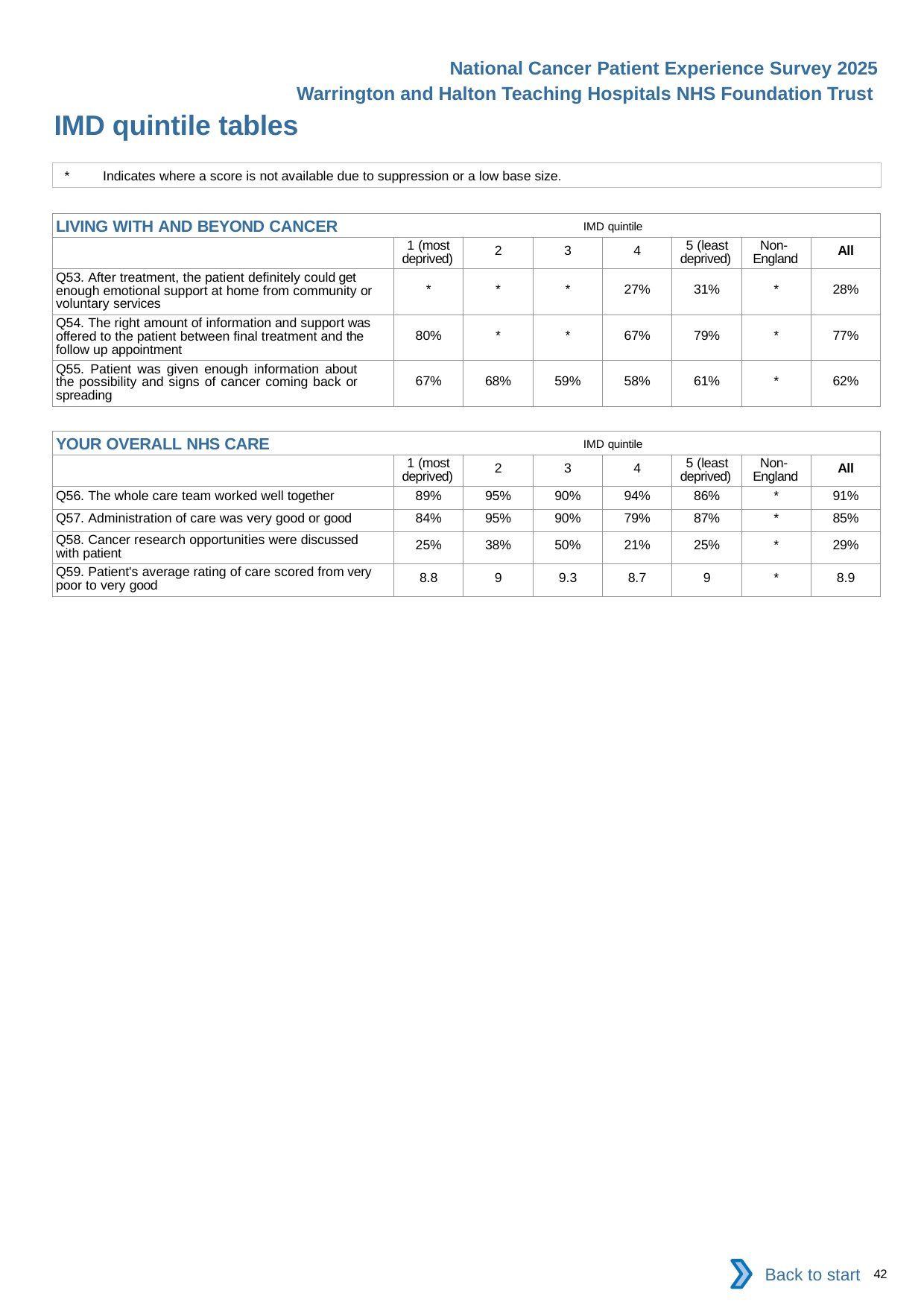

National Cancer Patient Experience Survey 2025
Warrington and Halton Teaching Hospitals NHS Foundation Trust
IMD quintile tables (4)
*	Indicates where a score is not available due to suppression or a low base size.
| LIVING WITH AND BEYOND CANCER IMD quintile |  |  |  |  |  |  |  |
| --- | --- | --- | --- | --- | --- | --- | --- |
|  | 1 (most deprived) | 2 | 3 | 4 | 5 (least deprived) | Non- England | All |
| Q53. After treatment, the patient definitely could get enough emotional support at home from community or voluntary services | \* | \* | \* | 27% | 31% | \* | 28% |
| Q54. The right amount of information and support was offered to the patient between final treatment and the follow up appointment | 80% | \* | \* | 67% | 79% | \* | 77% |
| Q55. Patient was given enough information about the possibility and signs of cancer coming back or spreading | 67% | 68% | 59% | 58% | 61% | \* | 62% |
| YOUR OVERALL NHS CARE IMD quintile |  |  |  |  |  |  |  |
| --- | --- | --- | --- | --- | --- | --- | --- |
|  | 1 (most deprived) | 2 | 3 | 4 | 5 (least deprived) | Non- England | All |
| Q56. The whole care team worked well together | 89% | 95% | 90% | 94% | 86% | \* | 91% |
| Q57. Administration of care was very good or good | 84% | 95% | 90% | 79% | 87% | \* | 85% |
| Q58. Cancer research opportunities were discussed with patient | 25% | 38% | 50% | 21% | 25% | \* | 29% |
| Q59. Patient's average rating of care scored from very poor to very good | 8.8 | 9 | 9.3 | 8.7 | 9 | \* | 8.9 |
Back to start

42